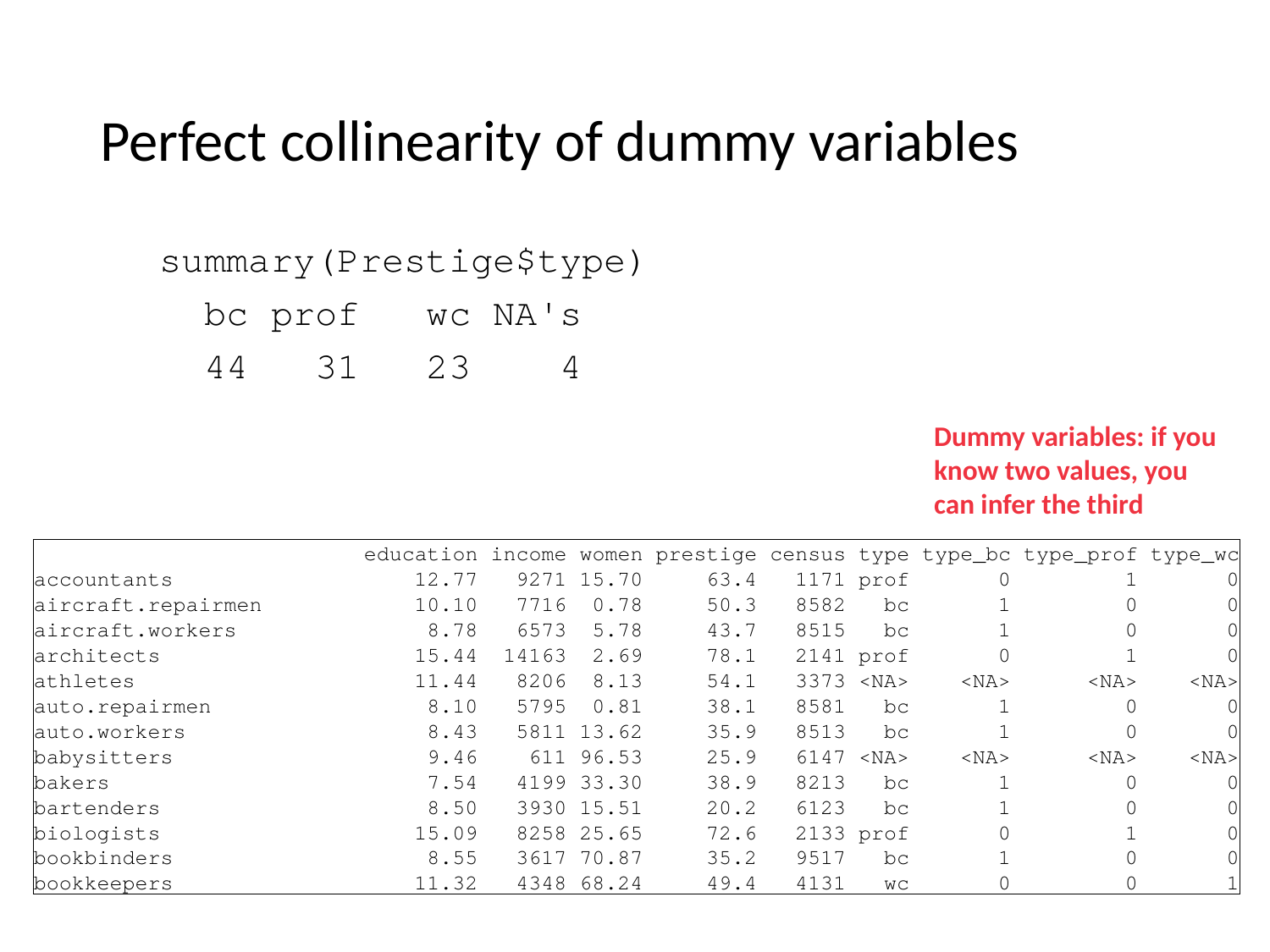

# Perfect collinearity of dummy variables
summary(Prestige$type)
  bc prof   wc NA's
  44   31   23    4

Dummy variables: if you know two values, you can infer the third

                          education income women prestige census type type_bc type_prof type_wc
accountants                   12.77   9271 15.70     63.4   1171 prof       0         1       0
aircraft.repairmen            10.10   7716  0.78     50.3   8582   bc       1         0       0
aircraft.workers               8.78   6573  5.78     43.7   8515   bc       1         0       0
architects                    15.44  14163  2.69     78.1   2141 prof       0         1       0
athletes                      11.44   8206  8.13     54.1   3373 <NA>    <NA>      <NA>    <NA>
auto.repairmen                 8.10   5795  0.81     38.1   8581   bc       1         0       0
auto.workers                   8.43   5811 13.62     35.9   8513   bc       1         0       0
babysitters                    9.46    611 96.53     25.9   6147 <NA>    <NA>      <NA>    <NA>
bakers                         7.54   4199 33.30     38.9   8213   bc       1         0       0
bartenders                     8.50   3930 15.51     20.2   6123   bc       1         0       0
biologists                    15.09   8258 25.65     72.6   2133 prof       0         1       0
bookbinders                    8.55   3617 70.87     35.2   9517   bc       1         0       0
bookkeepers                   11.32   4348 68.24     49.4   4131   wc       0         0       1